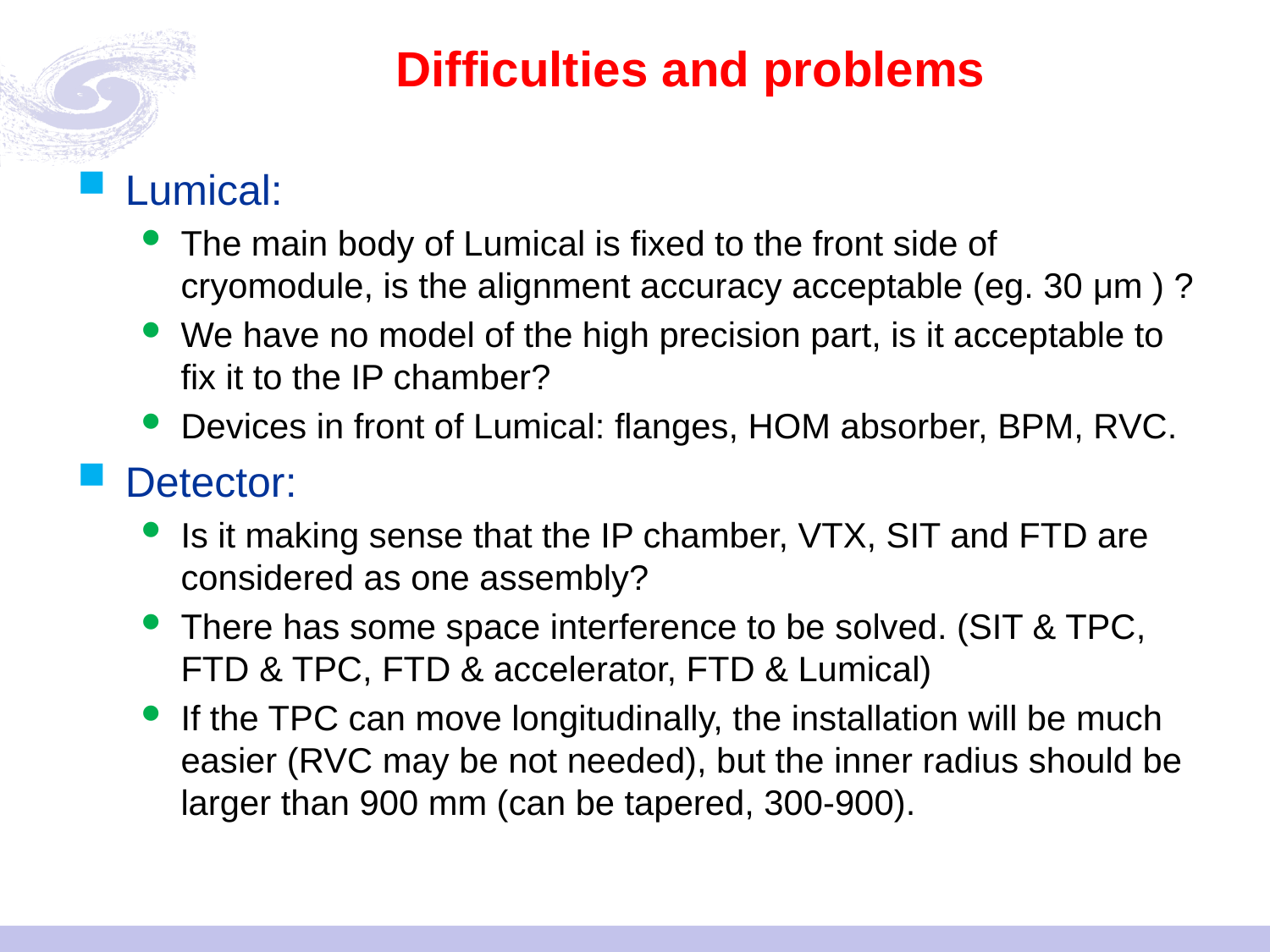

# Difficulties and problems
Lumical:
The main body of Lumical is fixed to the front side of cryomodule, is the alignment accuracy acceptable (eg. 30 μm ) ?
We have no model of the high precision part, is it acceptable to fix it to the IP chamber?
Devices in front of Lumical: flanges, HOM absorber, BPM, RVC.
Detector:
Is it making sense that the IP chamber, VTX, SIT and FTD are considered as one assembly?
There has some space interference to be solved. (SIT & TPC, FTD & TPC, FTD & accelerator, FTD & Lumical)
If the TPC can move longitudinally, the installation will be much easier (RVC may be not needed), but the inner radius should be larger than 900 mm (can be tapered, 300-900).